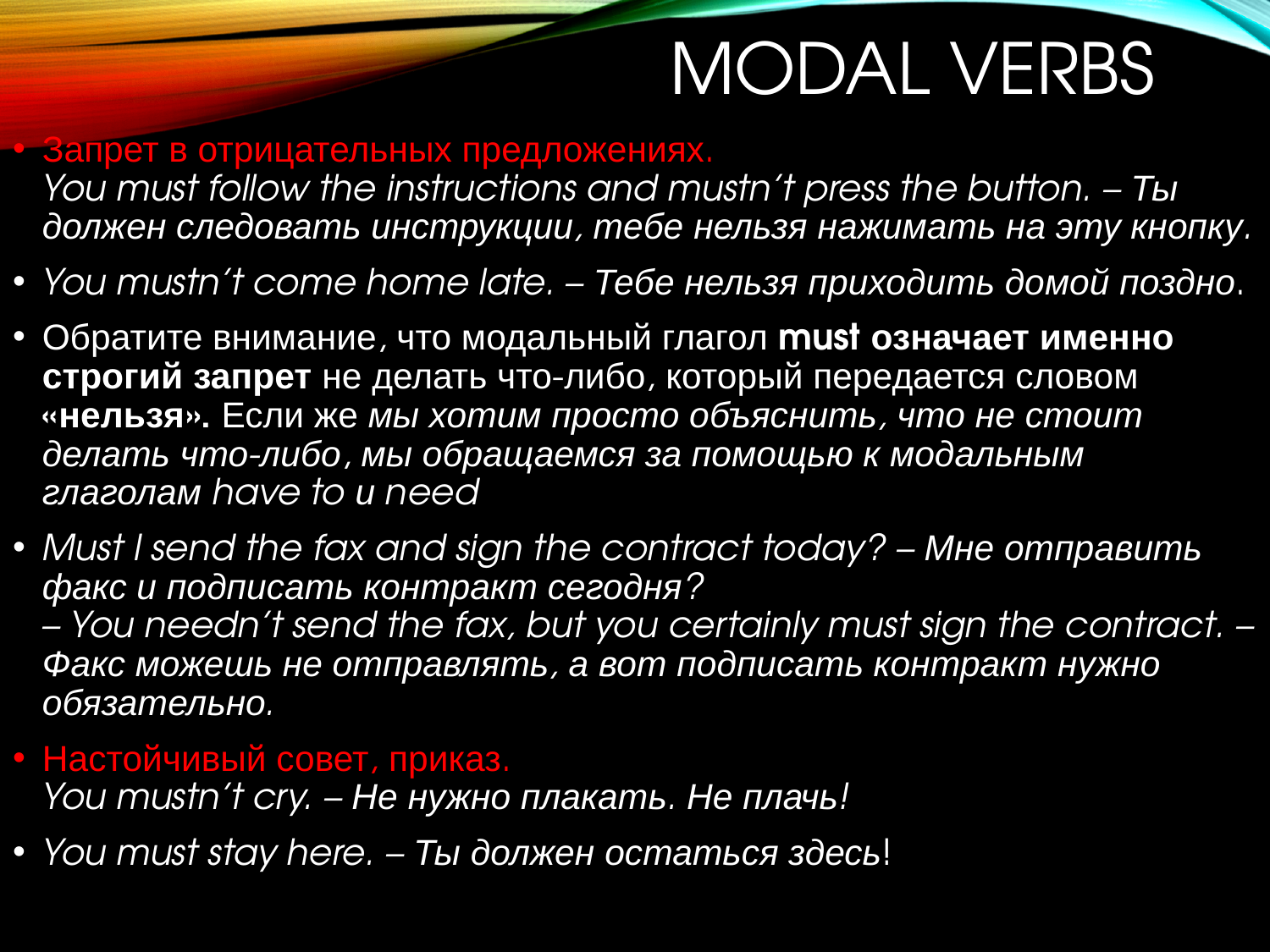

# Modal verbs
Запрет в отрицательных предложениях.
You must follow the instructions and mustn’t press the button. – Ты должен следовать инструкции, тебе нельзя нажимать на эту кнопку.
You mustn’t come home late. – Тебе нельзя приходить домой поздно.
Обратите внимание, что модальный глагол must означает именно строгий запрет не делать что-либо, который передается словом «нельзя». Если же мы хотим просто объяснить, что не стоит делать что-либо, мы обращаемся за помощью к модальным глаголам have to и need
Must I send the fax and sign the contract today? – Мне отправить факс и подписать контракт сегодня?
– You needn’t send the fax, but you certainly must sign the contract. – Факс можешь не отправлять, а вот подписать контракт нужно обязательно.
Настойчивый совет, приказ.
You mustn’t cry. – Не нужно плакать. Не плачь!
You must stay here. – Ты должен остаться здесь!